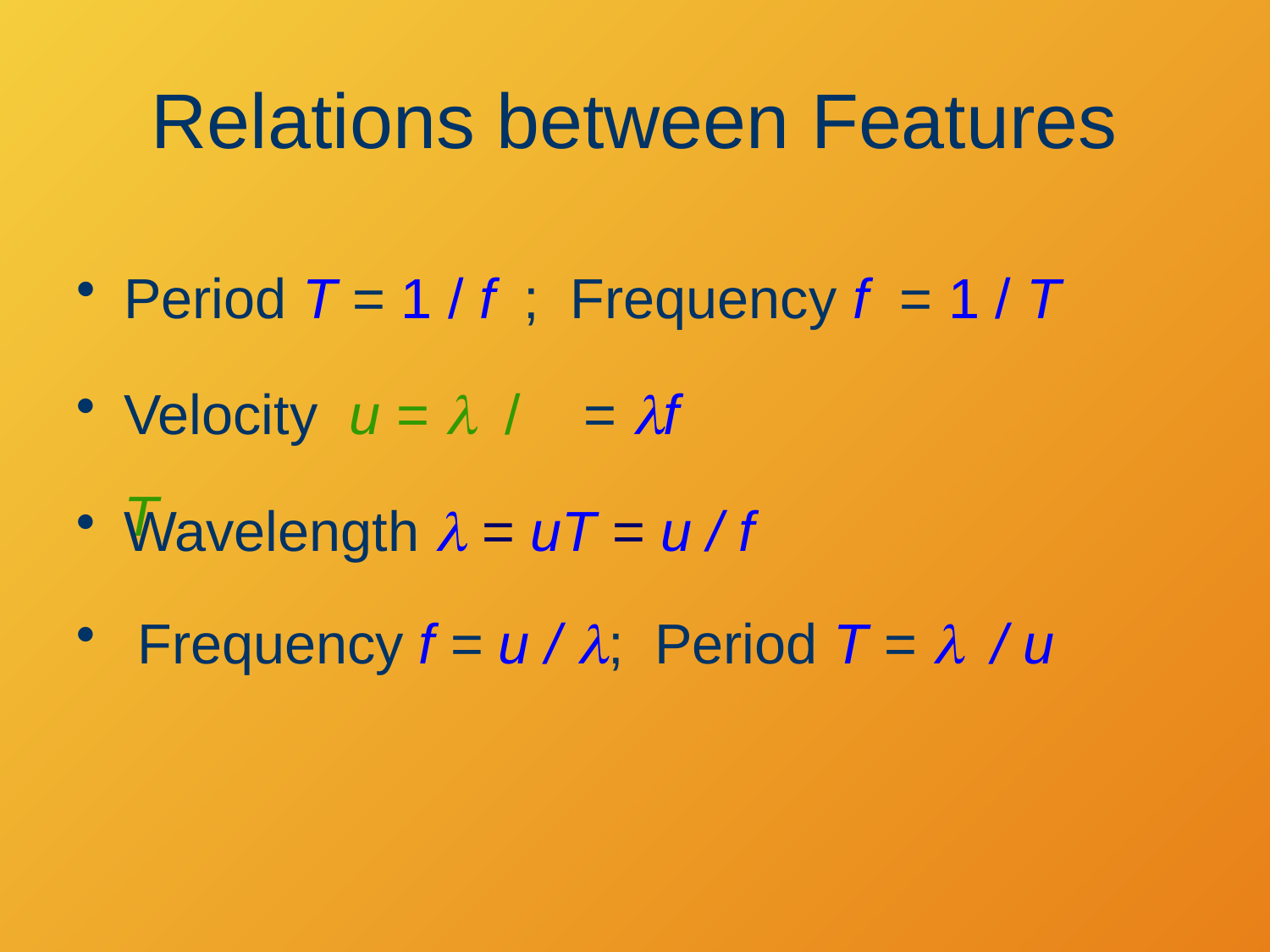

# Relations between Features
Period T = 1 / f ;  Frequency f  = 1 / T
Velocity  u = λ / T
= λf
Wavelength λ = uT = u / f
 Frequency f = u / λ;  Period T = λ / u